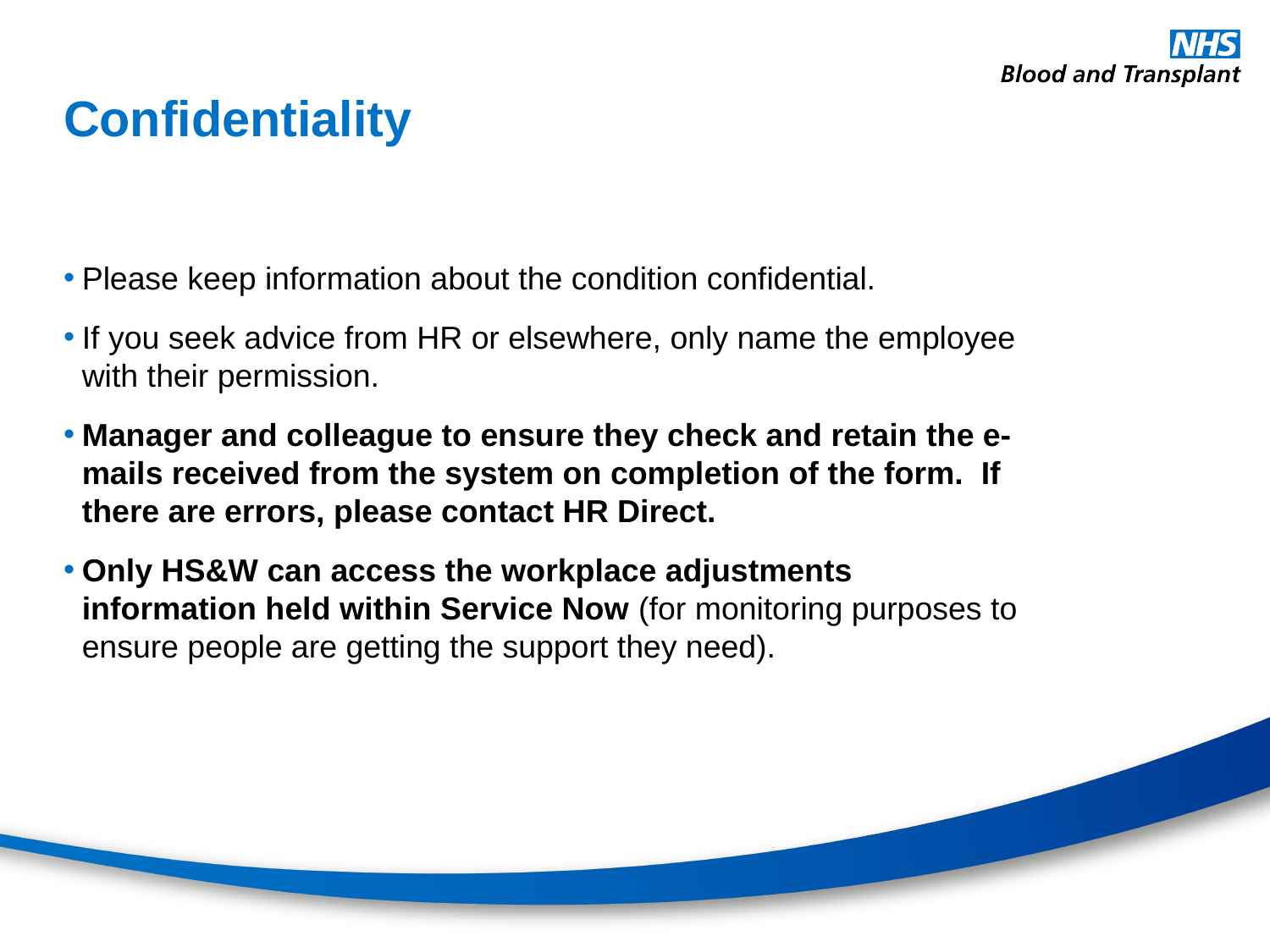

# Confidentiality
Please keep information about the condition confidential.
If you seek advice from HR or elsewhere, only name the employee  with their permission.
Manager and colleague to ensure they check and retain the e-mails received from the system on completion of the form.  If there are errors, please contact HR Direct.
Only HS&W can access the workplace adjustments information held within Service Now (for monitoring purposes to ensure people are getting the support they need).